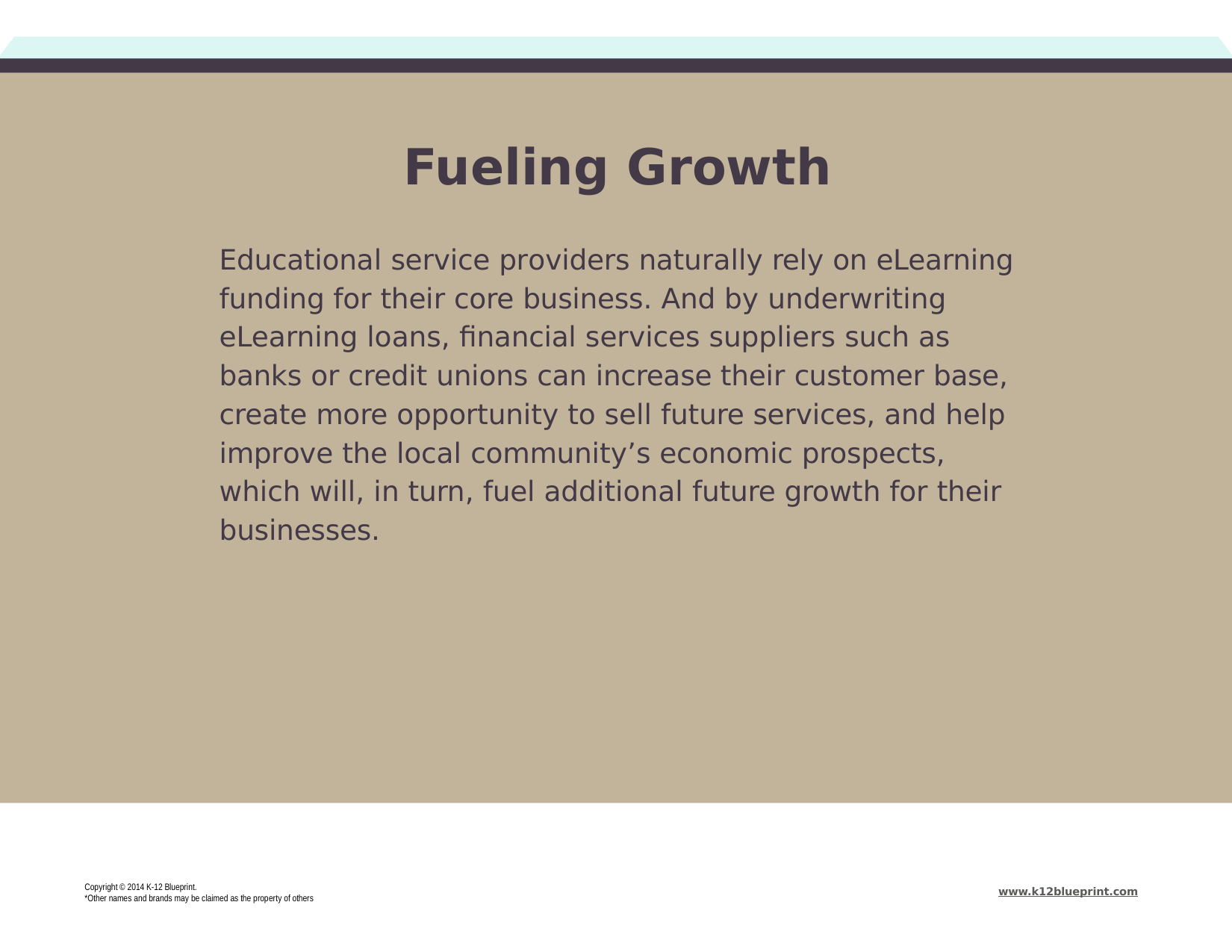

# Fueling Growth
Educational service providers naturally rely on eLearning funding for their core business. And by underwriting eLearning loans, financial services suppliers such as banks or credit unions can increase their customer base, create more opportunity to sell future services, and help improve the local community’s economic prospects, which will, in turn, fuel additional future growth for their businesses.
Copyright © 2014 K-12 Blueprint.
*Other names and brands may be claimed as the property of others
www.k12blueprint.com